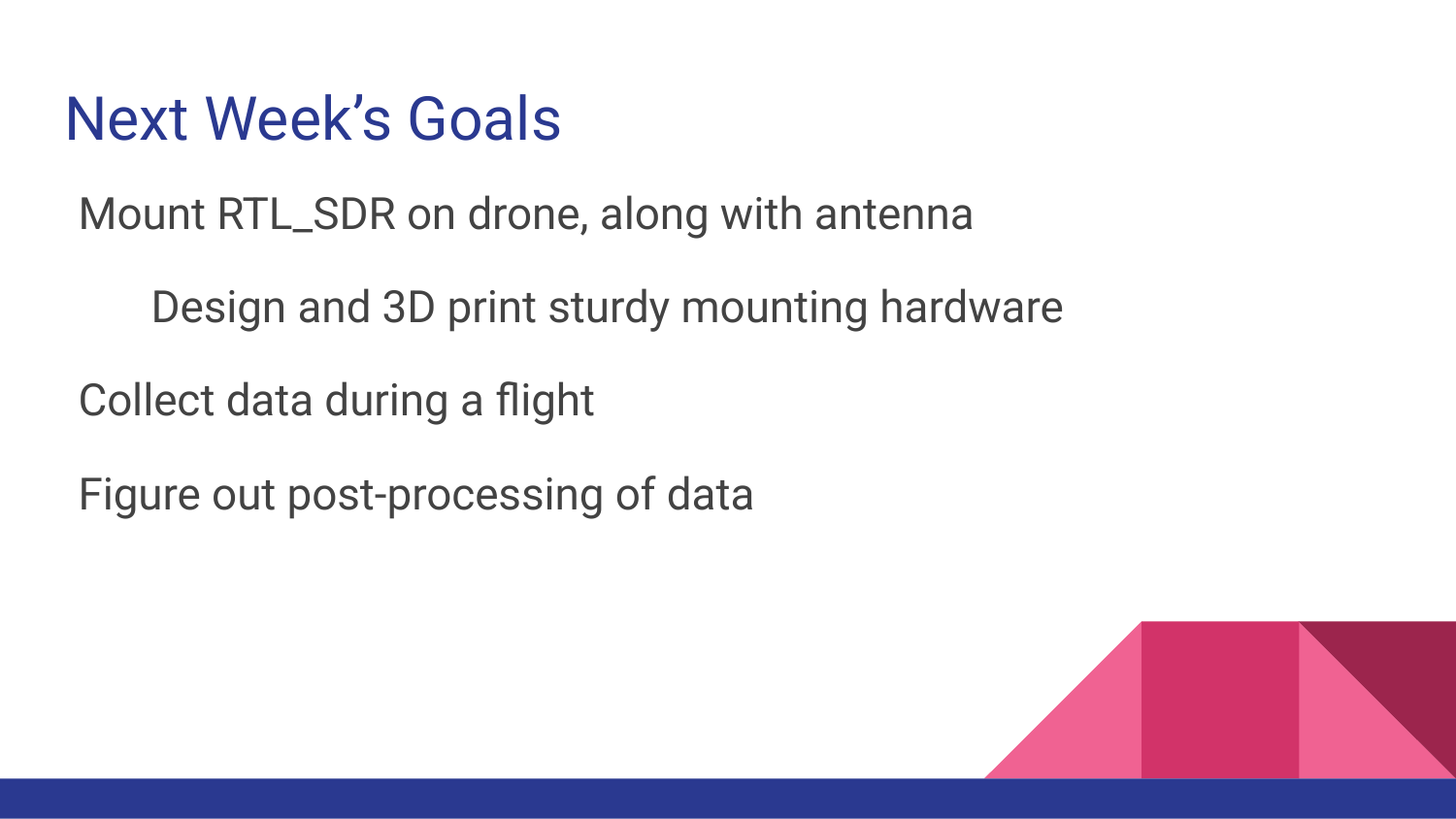

# Next Week’s Goals
Mount RTL_SDR on drone, along with antenna
Design and 3D print sturdy mounting hardware
Collect data during a flight
Figure out post-processing of data